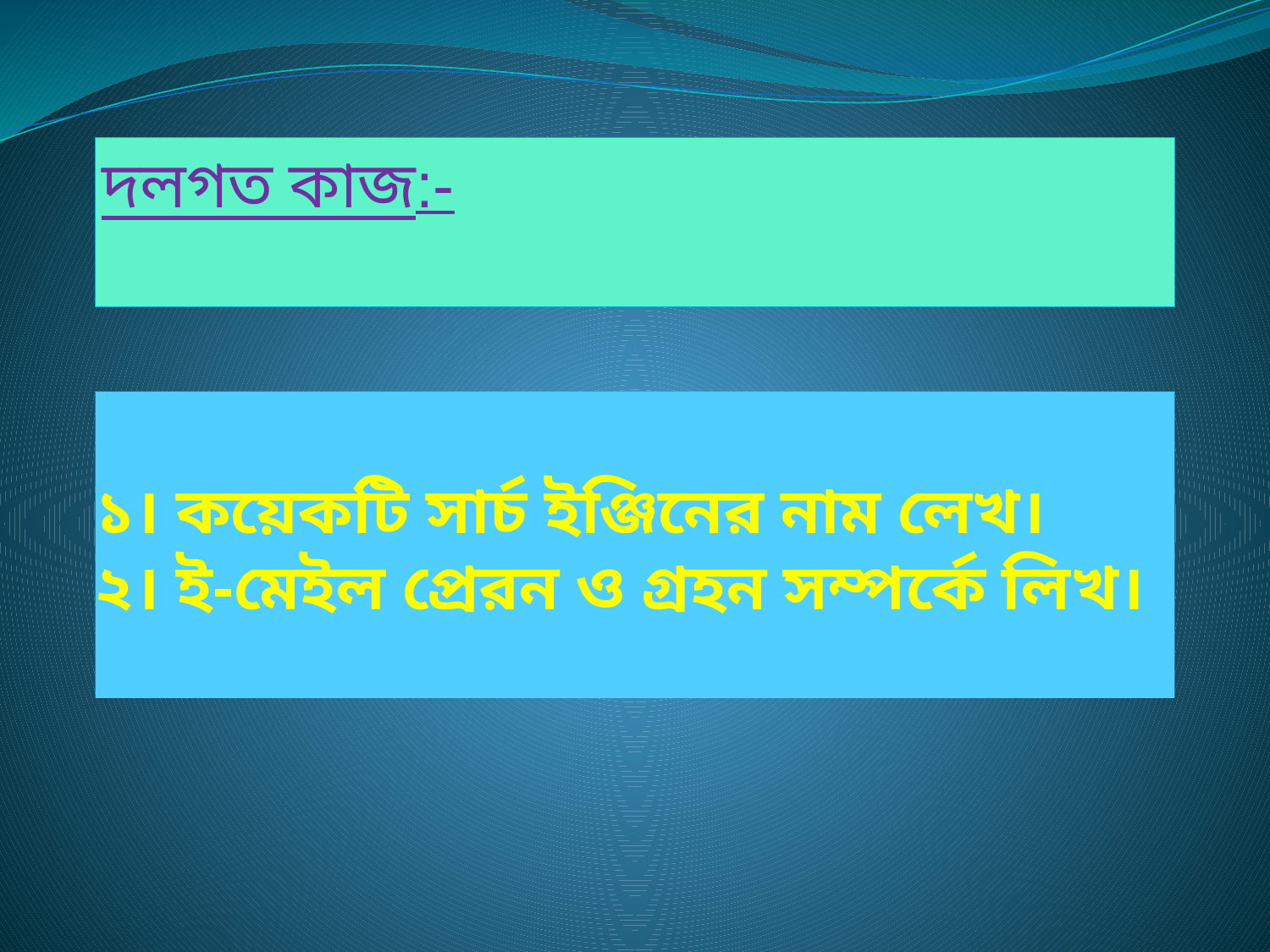

দলগত কাজ:-
# ১। কয়েকটি সার্চ ইঞ্জিনের নাম লেখ। ২। ই-মেইল প্রেরন ও গ্রহন সম্পর্কে লিখ।